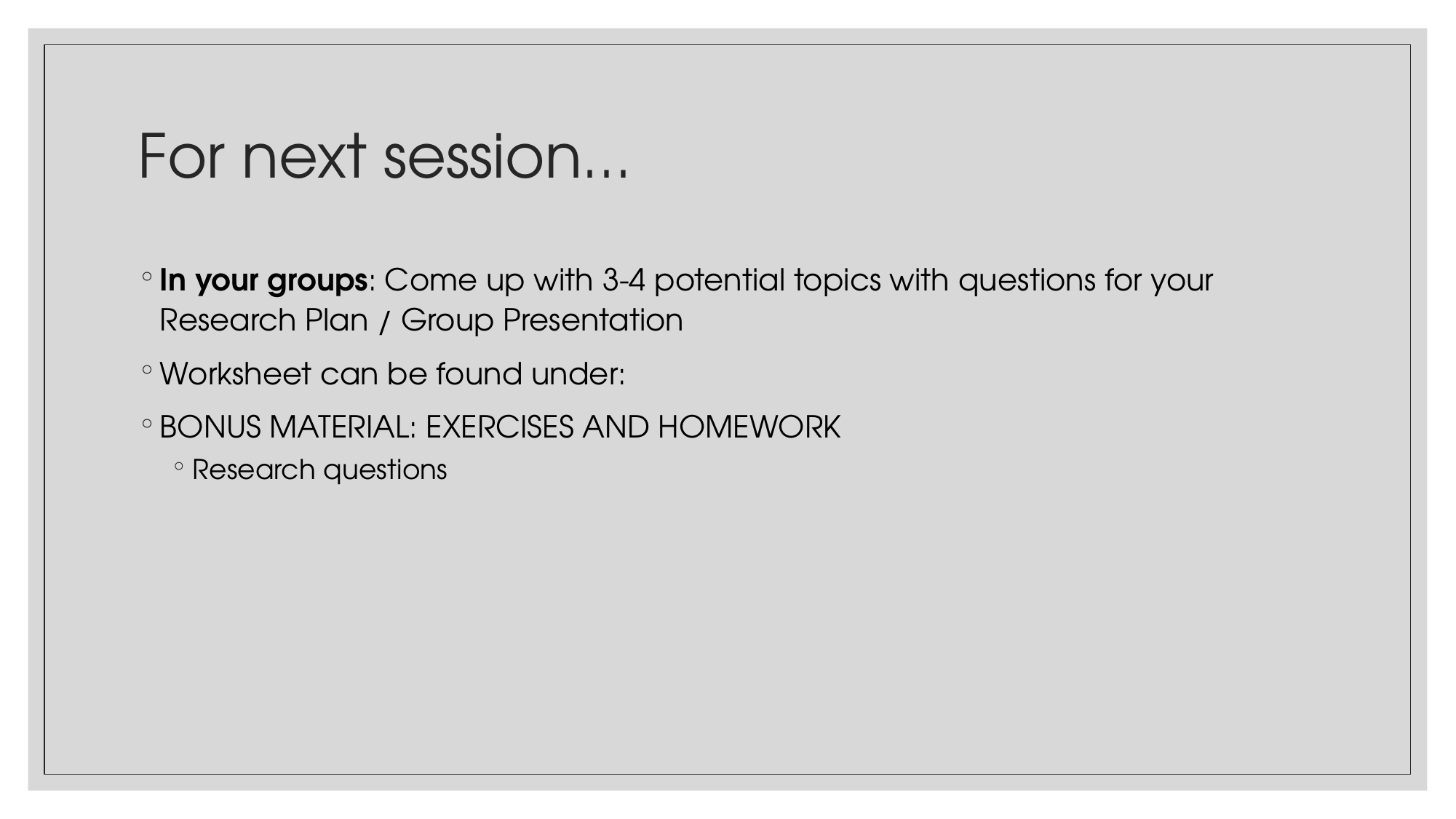

# For next session...
In your groups: Come up with 3-4 potential topics with questions for your Research Plan / Group Presentation
Worksheet can be found under:
BONUS MATERIAL: EXERCISES AND HOMEWORK
Research questions